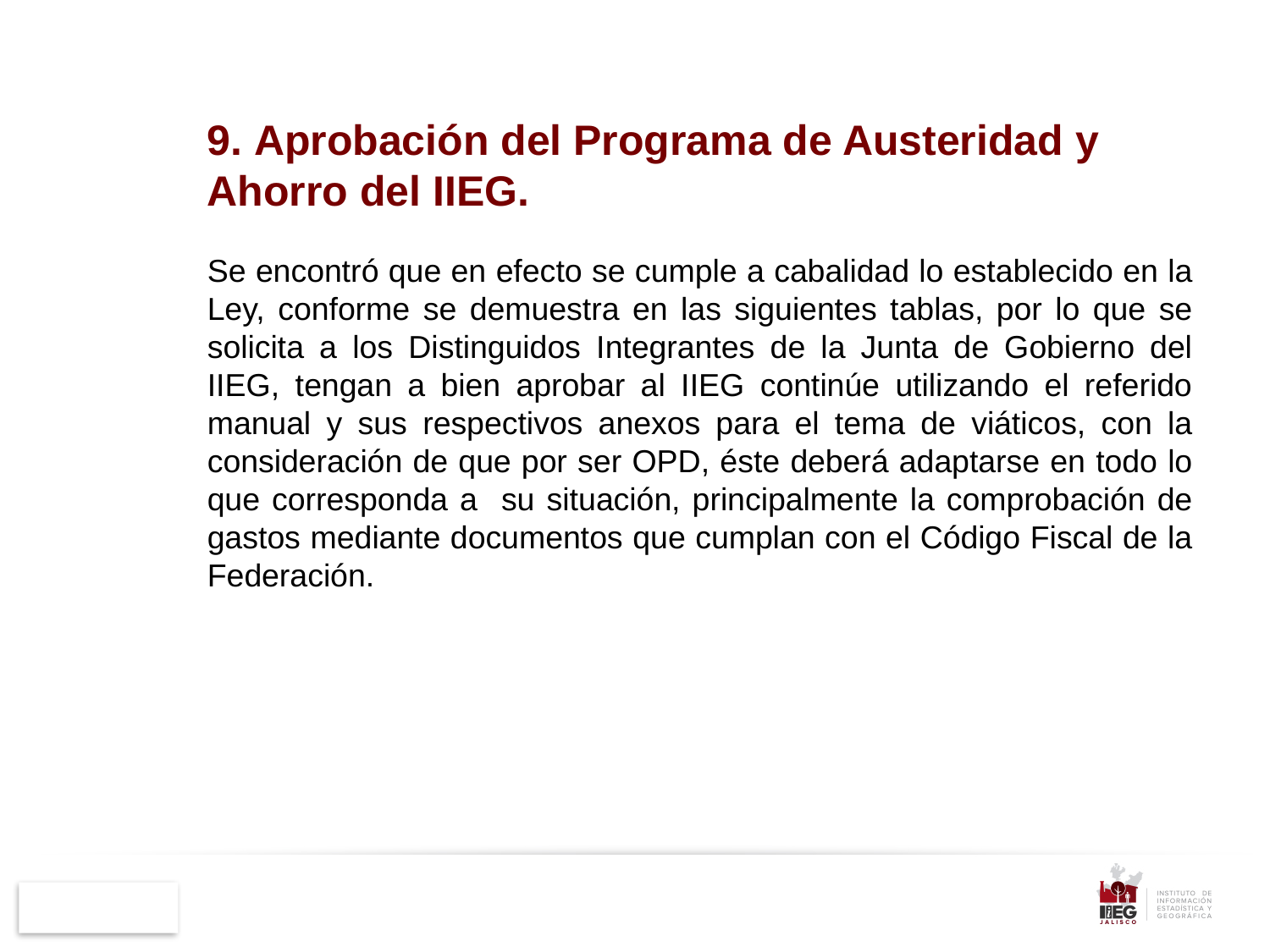

9. Aprobación del Programa de Austeridad y Ahorro del IIEG.

Se encontró que en efecto se cumple a cabalidad lo establecido en la Ley, conforme se demuestra en las siguientes tablas, por lo que se solicita a los Distinguidos Integrantes de la Junta de Gobierno del IIEG, tengan a bien aprobar al IIEG continúe utilizando el referido manual y sus respectivos anexos para el tema de viáticos, con la consideración de que por ser OPD, éste deberá adaptarse en todo lo que corresponda a  su situación, principalmente la comprobación de gastos mediante documentos que cumplan con el Código Fiscal de la Federación.